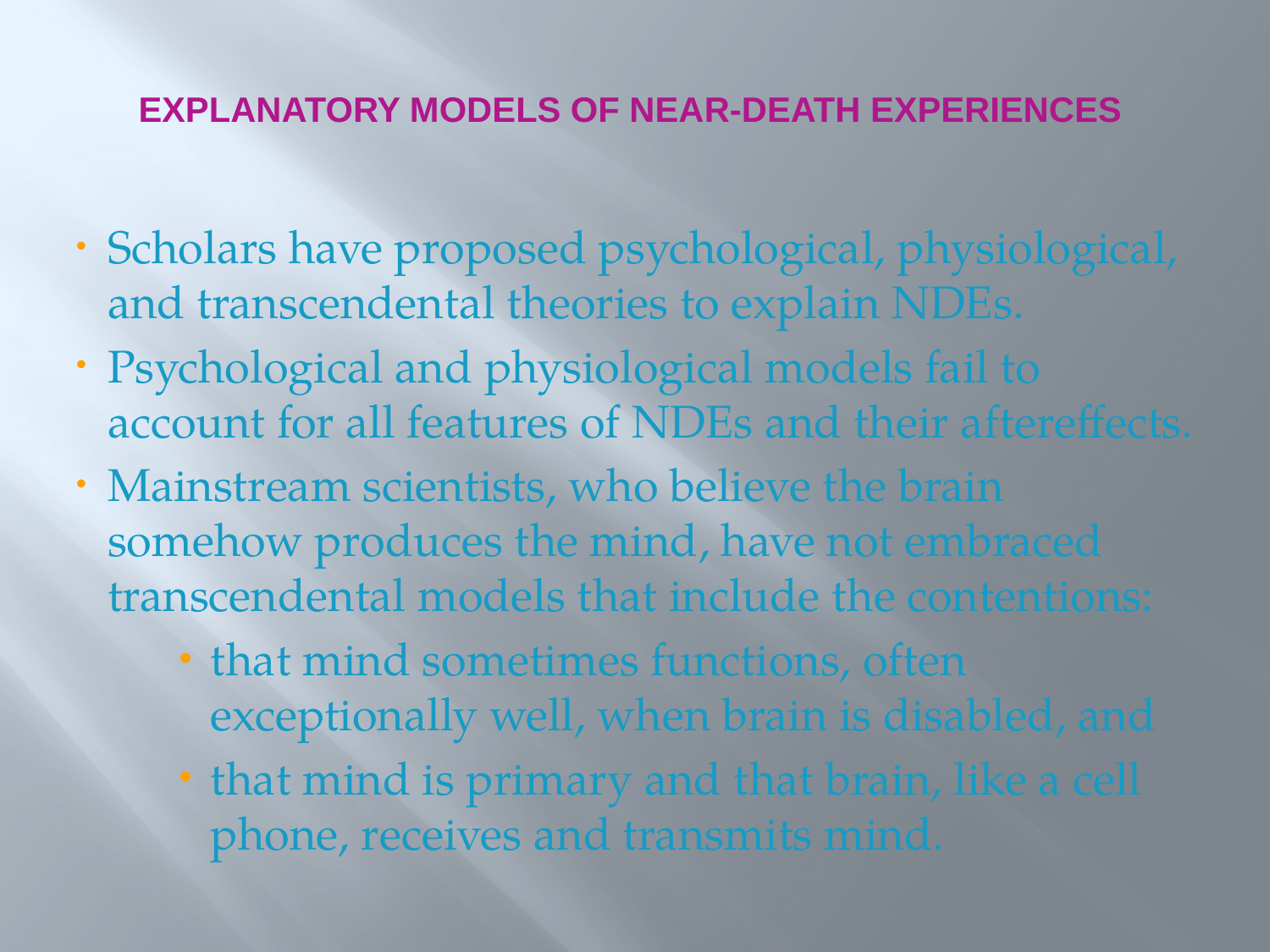

# Explanatory Models of Near-Death Experiences
Scholars have proposed psychological, physiological, and transcendental theories to explain NDEs.
Psychological and physiological models fail to account for all features of NDEs and their aftereffects.
Mainstream scientists, who believe the brain somehow produces the mind, have not embraced transcendental models that include the contentions:
that mind sometimes functions, often exceptionally well, when brain is disabled, and
that mind is primary and that brain, like a cell phone, receives and transmits mind.